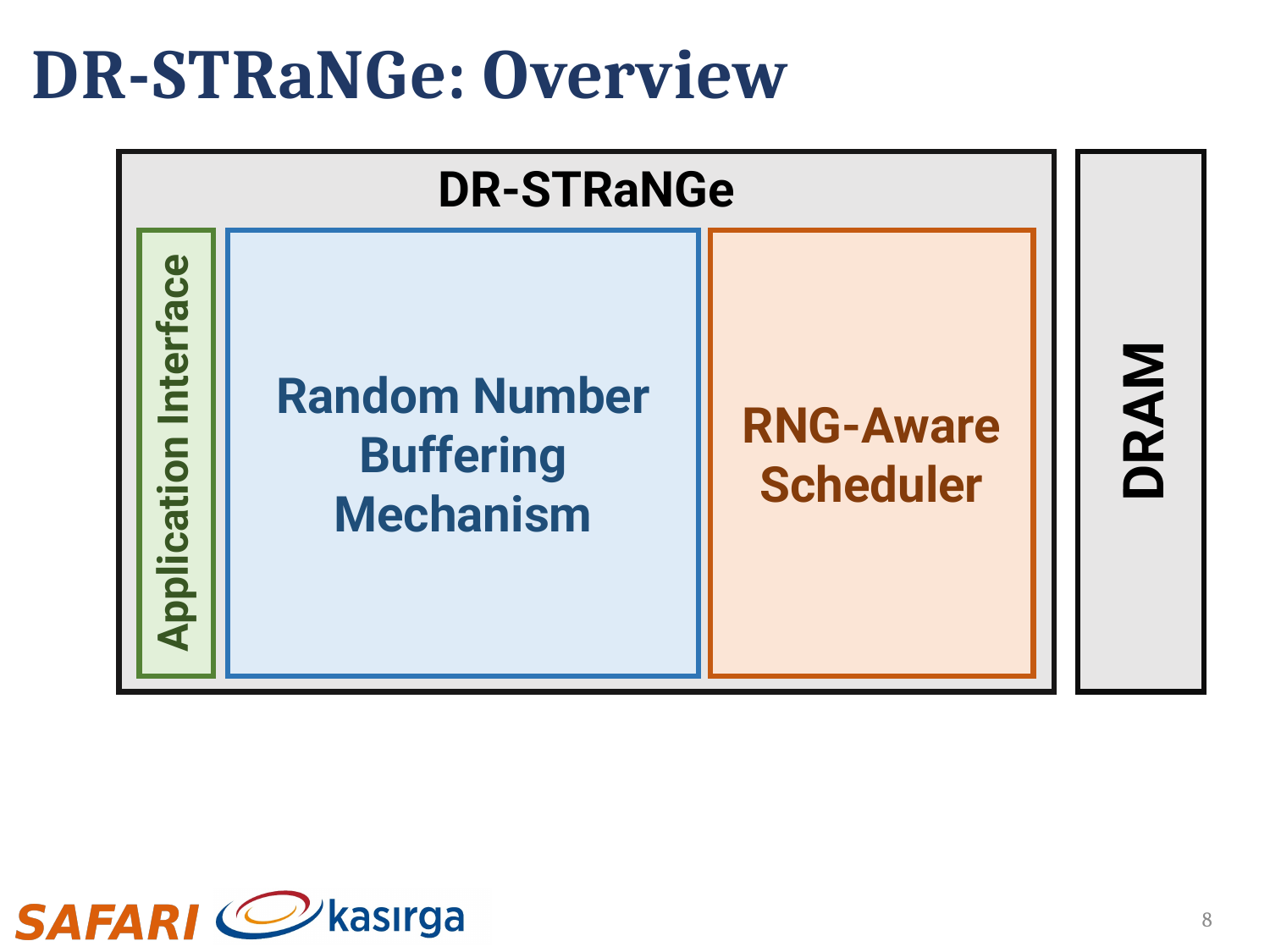

# DR-STRaNGe: Overview
DRAM

DR-STRaNGe
Application Interface
Random Number Buffering Mechanism
RNG-Aware Scheduler

8